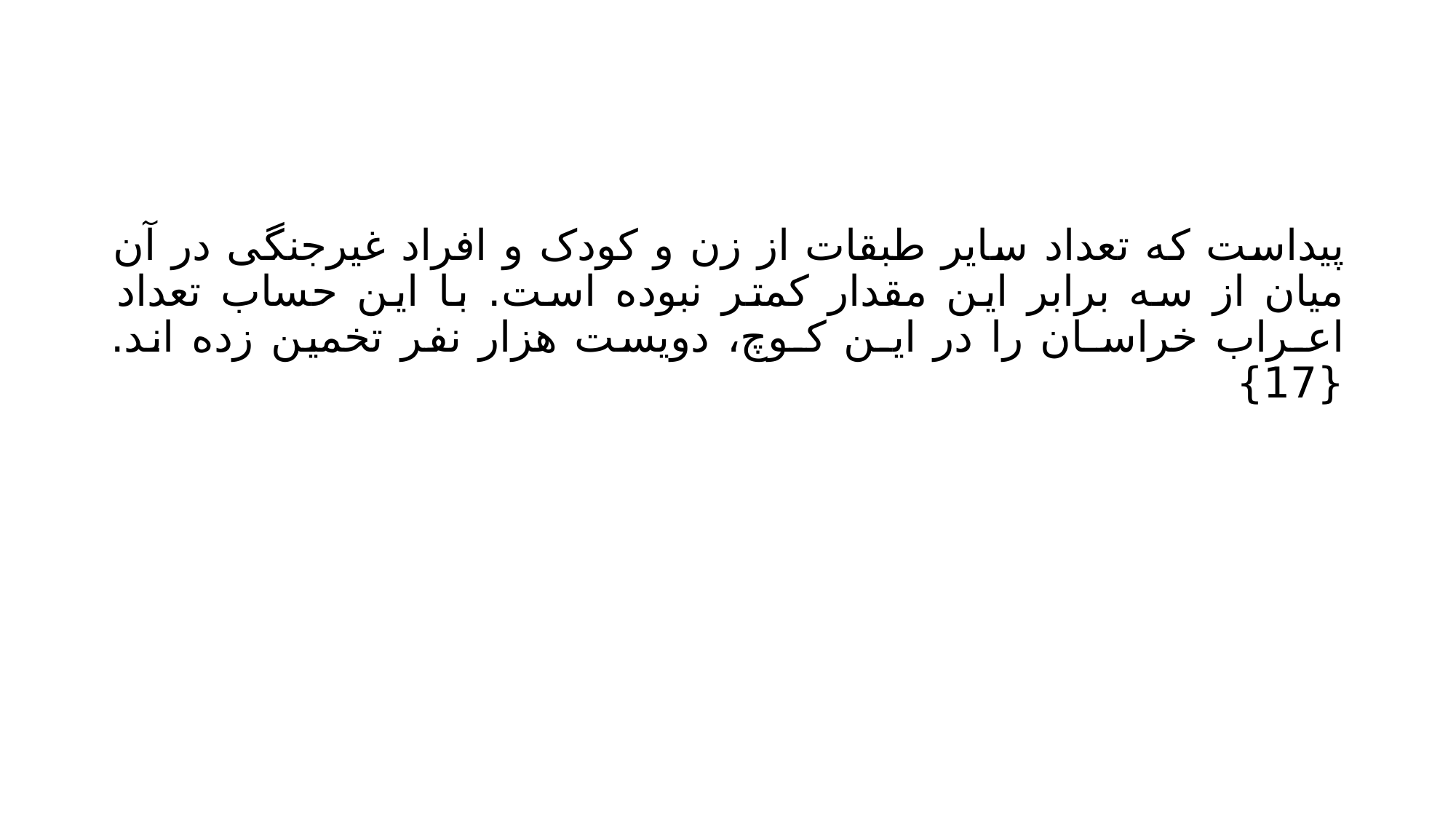

#
پیداست که تعداد سایر طبقات از زن و کودک و افراد غیرجنگی در آن میان از سه برابر این مقدار کمتر نبوده است. با این حساب تعداد اعـراب خراسـان را در ایـن کـوچ، دویست هزار نفر تخمین زده اند.{17}